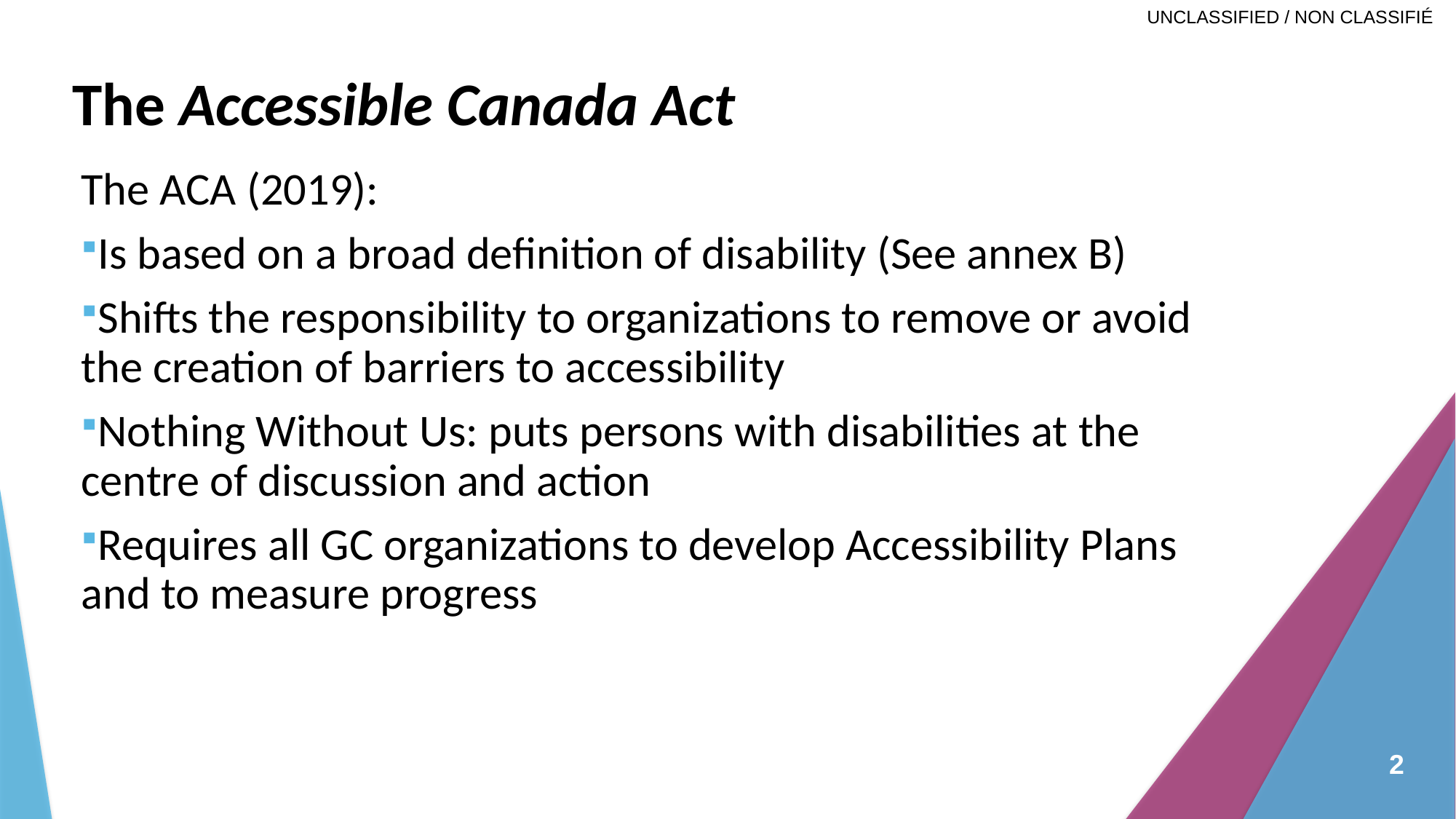

# The Accessible Canada Act
The ACA (2019):
Is based on a broad definition of disability (See annex B)
Shifts the responsibility to organizations to remove or avoid the creation of barriers to accessibility
Nothing Without Us: puts persons with disabilities at the centre of discussion and action
Requires all GC organizations to develop Accessibility Plans and to measure progress

2